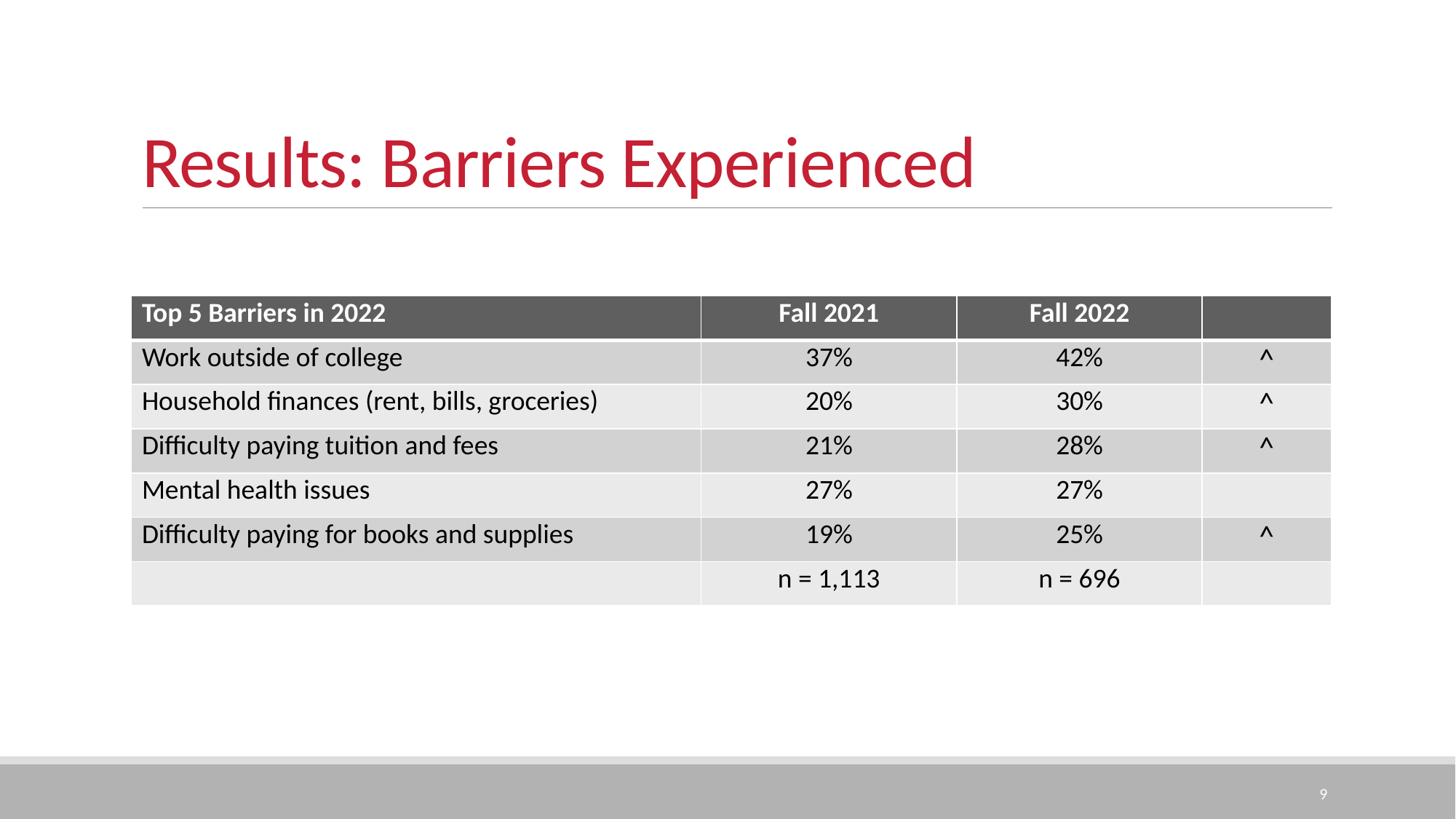

# Results: Barriers Experienced
| Top 5 Barriers in 2022 | Fall 2021 | Fall 2022 |  |
| --- | --- | --- | --- |
| Work outside of college | 37% | 42% | ^ |
| Household finances (rent, bills, groceries) | 20% | 30% | ^ |
| Difficulty paying tuition and fees | 21% | 28% | ^ |
| Mental health issues | 27% | 27% |  |
| Difficulty paying for books and supplies | 19% | 25% | ^ |
|  | n = 1,113 | n = 696 |  |
9